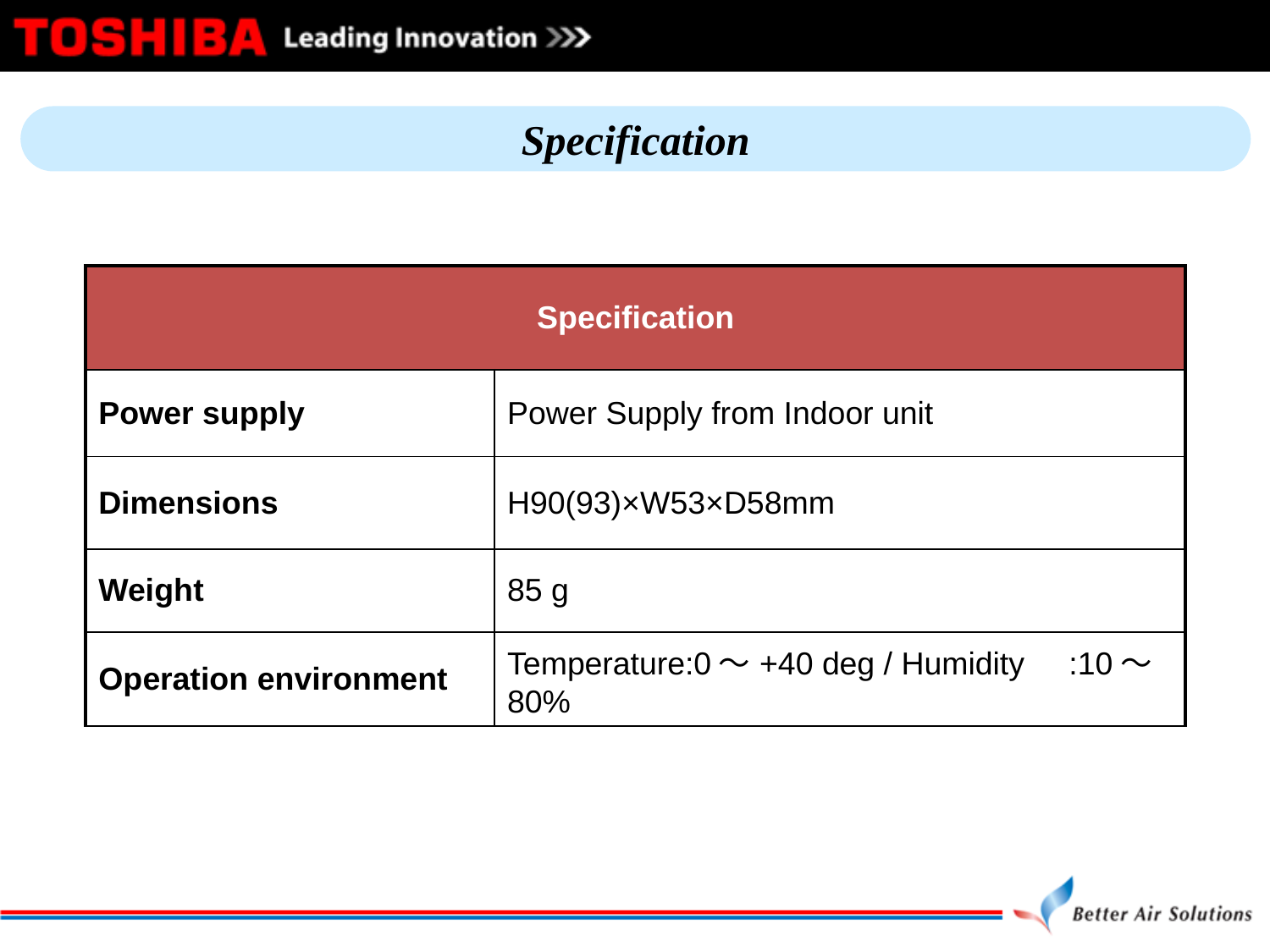

Specification
| Specification |  |
| --- | --- |
| Power supply | Power Supply from Indoor unit |
| Dimensions | H90(93)×W53×D58mm |
| Weight | 85 g |
| Operation environment | Temperature:0～+40 deg / Humidity :10～80% |